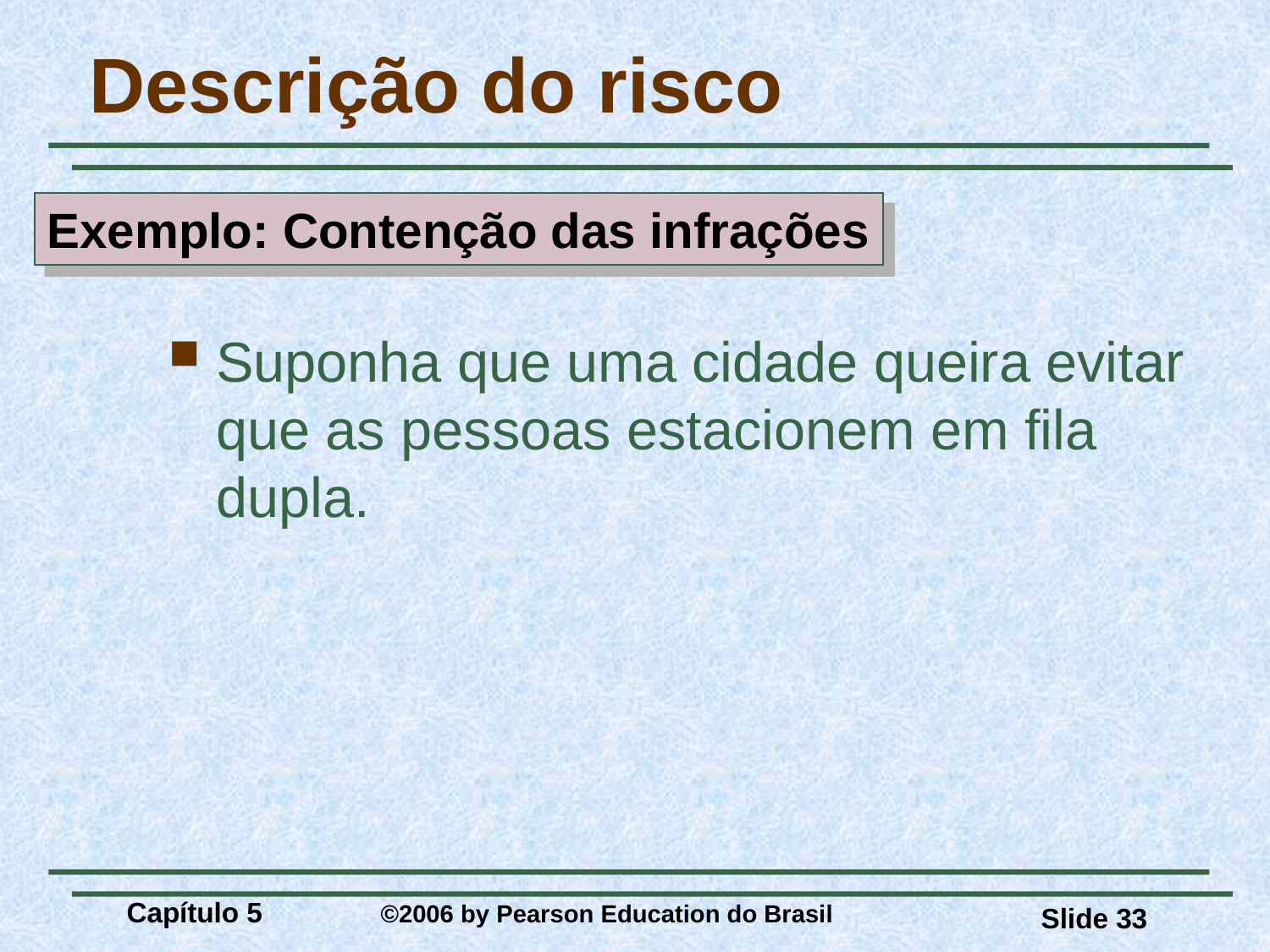

Descrição do risco
Exemplo: Contenção das infrações
Suponha que uma cidade queira evitar que as pessoas estacionem em fila dupla.

Capítulo 5 	©2006 by Pearson Education do Brasil
Slide 33